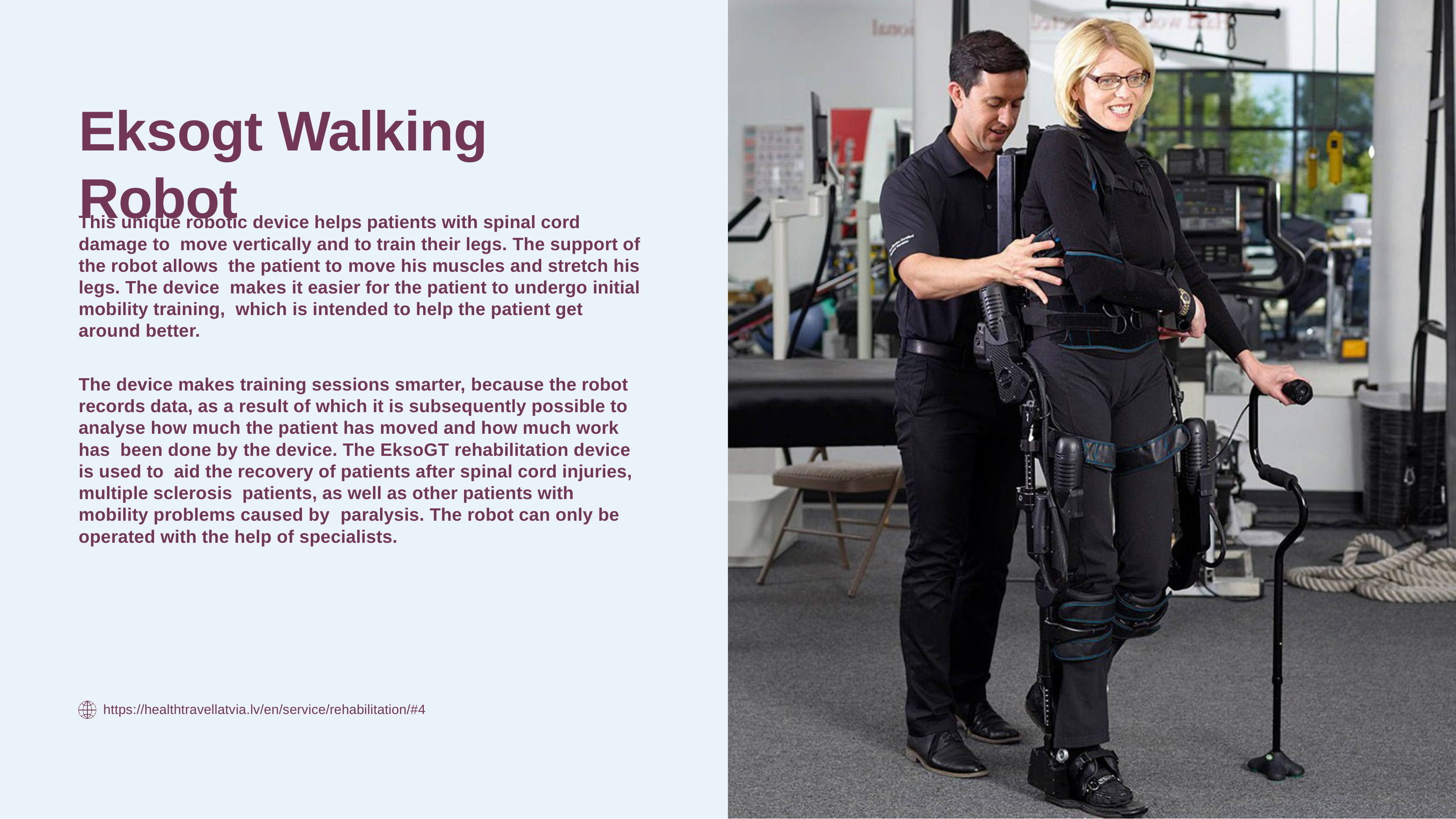

# Eksogt Walking Robot
This unique robotic device helps patients with spinal cord damage to  move vertically and to train their legs. The support of the robot allows  the patient to move his muscles and stretch his legs. The device  makes it easier for the patient to undergo initial mobility training,  which is intended to help the patient get around better.

The device makes training sessions smarter, because the robot  records data, as a result of which it is subsequently possible to  analyse how much the patient has moved and how much work has  been done by the device. The EksoGT rehabilitation device is used to  aid the recovery of patients after spinal cord injuries, multiple sclerosis  patients, as well as other patients with mobility problems caused by  paralysis. The robot can only be operated with the help of specialists.
https://healthtravellatvia.lv/en/service/rehabilitation/#4